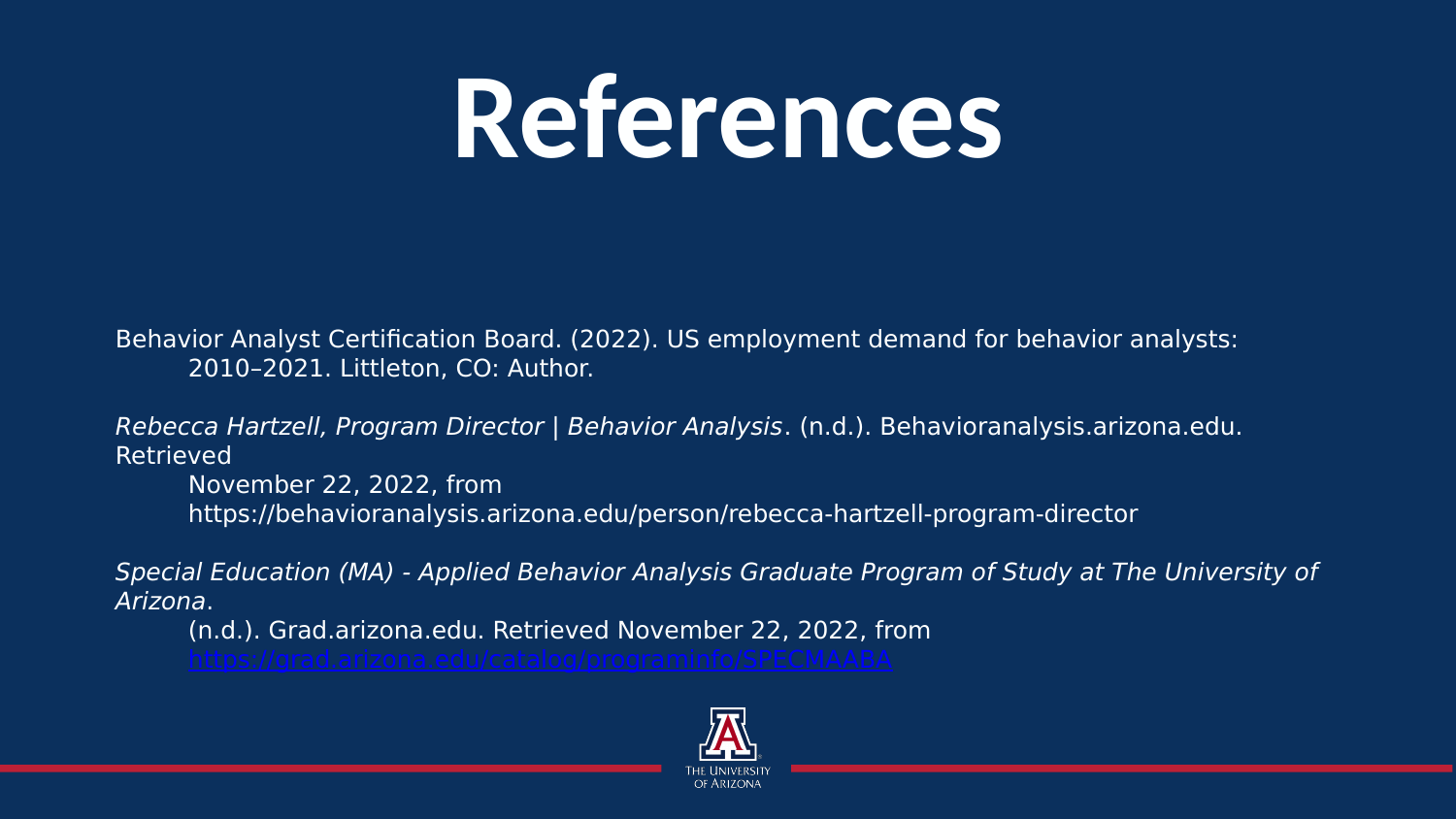

# References
Behavior Analyst Certification Board. (2022). US employment demand for behavior analysts:
2010–2021. Littleton, CO: Author.

Rebecca Hartzell, Program Director | Behavior Analysis. (n.d.). Behavioranalysis.arizona.edu. Retrieved
November 22, 2022, from
https://behavioranalysis.arizona.edu/person/rebecca-hartzell-program-director

Special Education (MA) - Applied Behavior Analysis Graduate Program of Study at The University of Arizona.
(n.d.). Grad.arizona.edu. Retrieved November 22, 2022, from
https://grad.arizona.edu/catalog/programinfo/SPECMAABA

‌